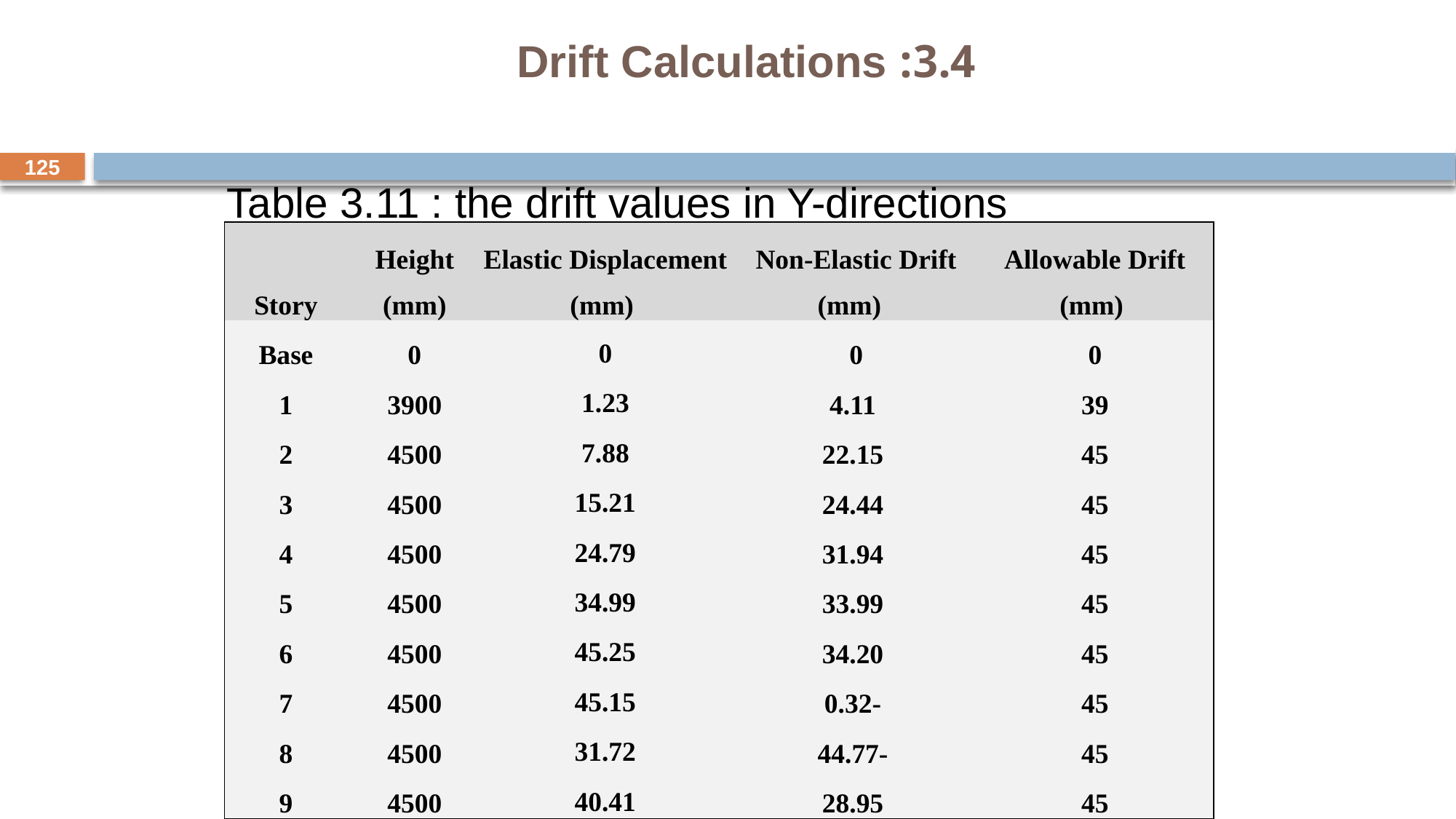

# 3.4: Drift Calculations
125
Table 3.11 : the drift values in Y-directions
| Story | Height (mm) | Elastic Displacement (mm) | Non-Elastic Drift (mm) | Allowable Drift (mm) |
| --- | --- | --- | --- | --- |
| Base | 0 | 0 | 0 | 0 |
| 1 | 3900 | 1.23 | 4.11 | 39 |
| 2 | 4500 | 7.88 | 22.15 | 45 |
| 3 | 4500 | 15.21 | 24.44 | 45 |
| 4 | 4500 | 24.79 | 31.94 | 45 |
| 5 | 4500 | 34.99 | 33.99 | 45 |
| 6 | 4500 | 45.25 | 34.20 | 45 |
| 7 | 4500 | 45.15 | -0.32 | 45 |
| 8 | 4500 | 31.72 | -44.77 | 45 |
| 9 | 4500 | 40.41 | 28.95 | 45 |